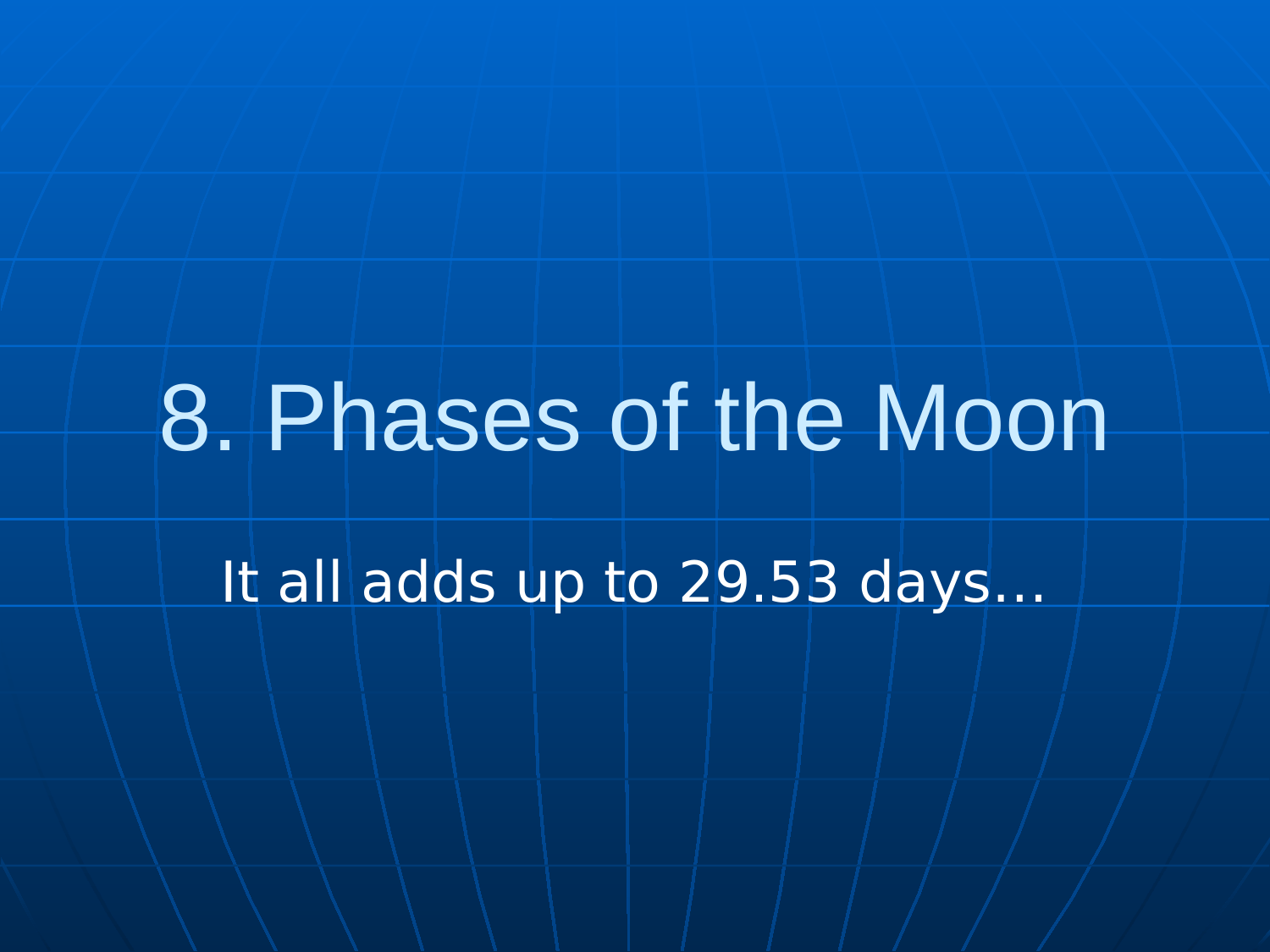

# 8. Phases of the Moon
It all adds up to 29.53 days…